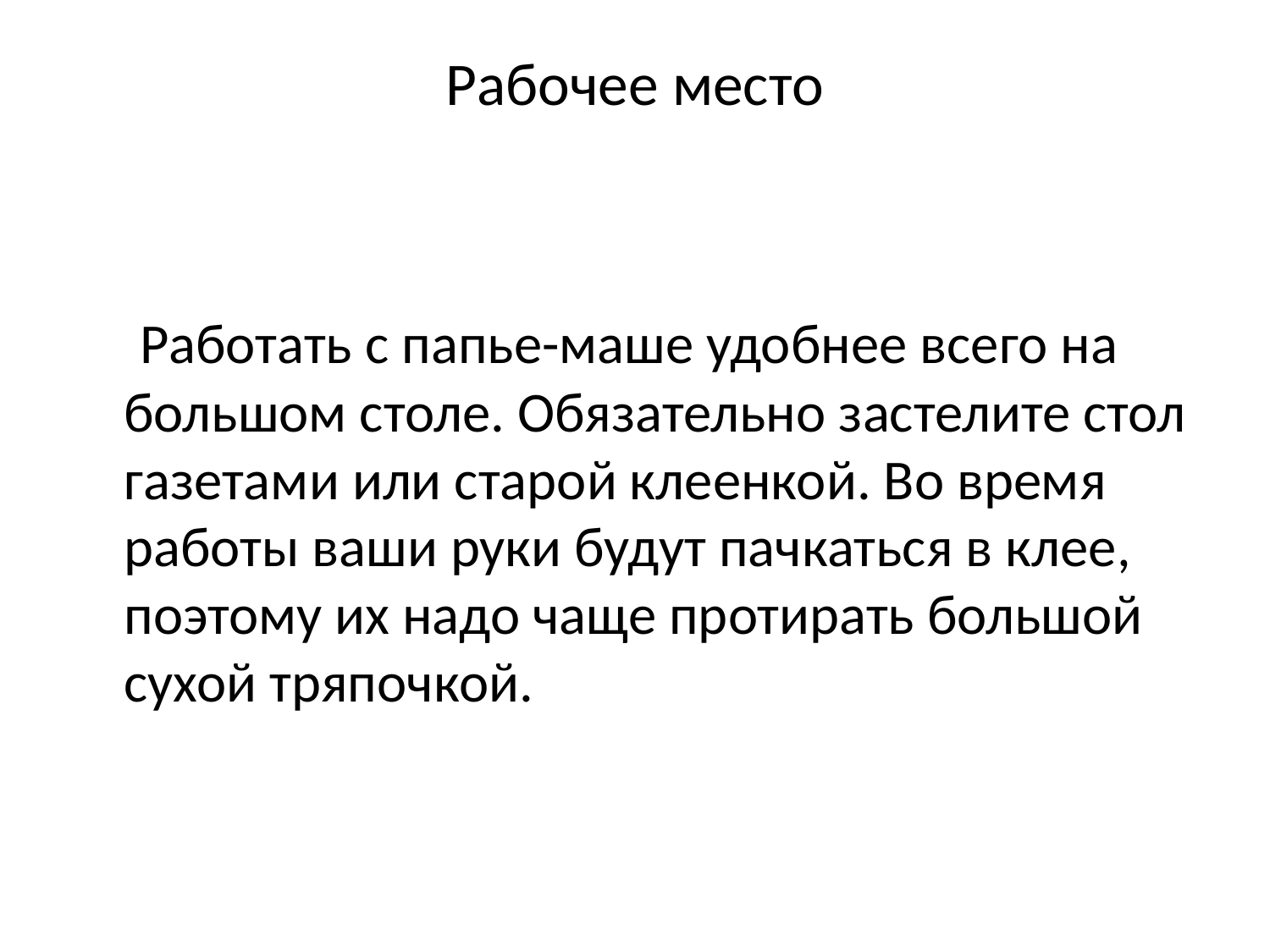

# Рабочее место

     Работать с папье-маше удобнее всего на большом столе. Обязательно застелите стол газетами или старой клеенкой. Во время работы ваши руки будут пачкаться в клее, поэтому их надо чаще протирать большой сухой тряпочкой.